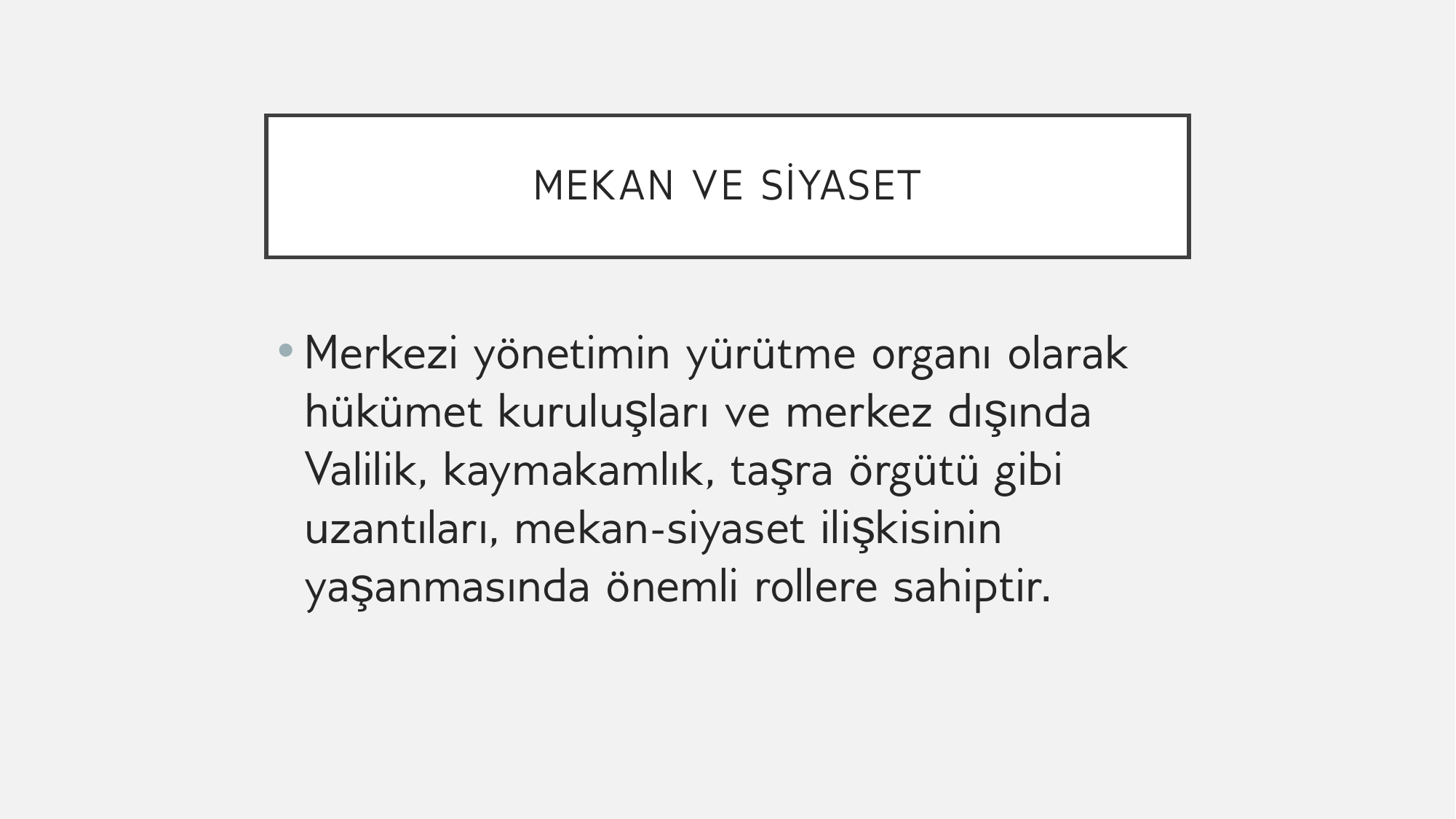

# Mekan ve siyaset
Merkezi yönetimin yürütme organı olarak hükümet kuruluşları ve merkez dışında Valilik, kaymakamlık, taşra örgütü gibi uzantıları, mekan-siyaset ilişkisinin yaşanmasında önemli rollere sahiptir.